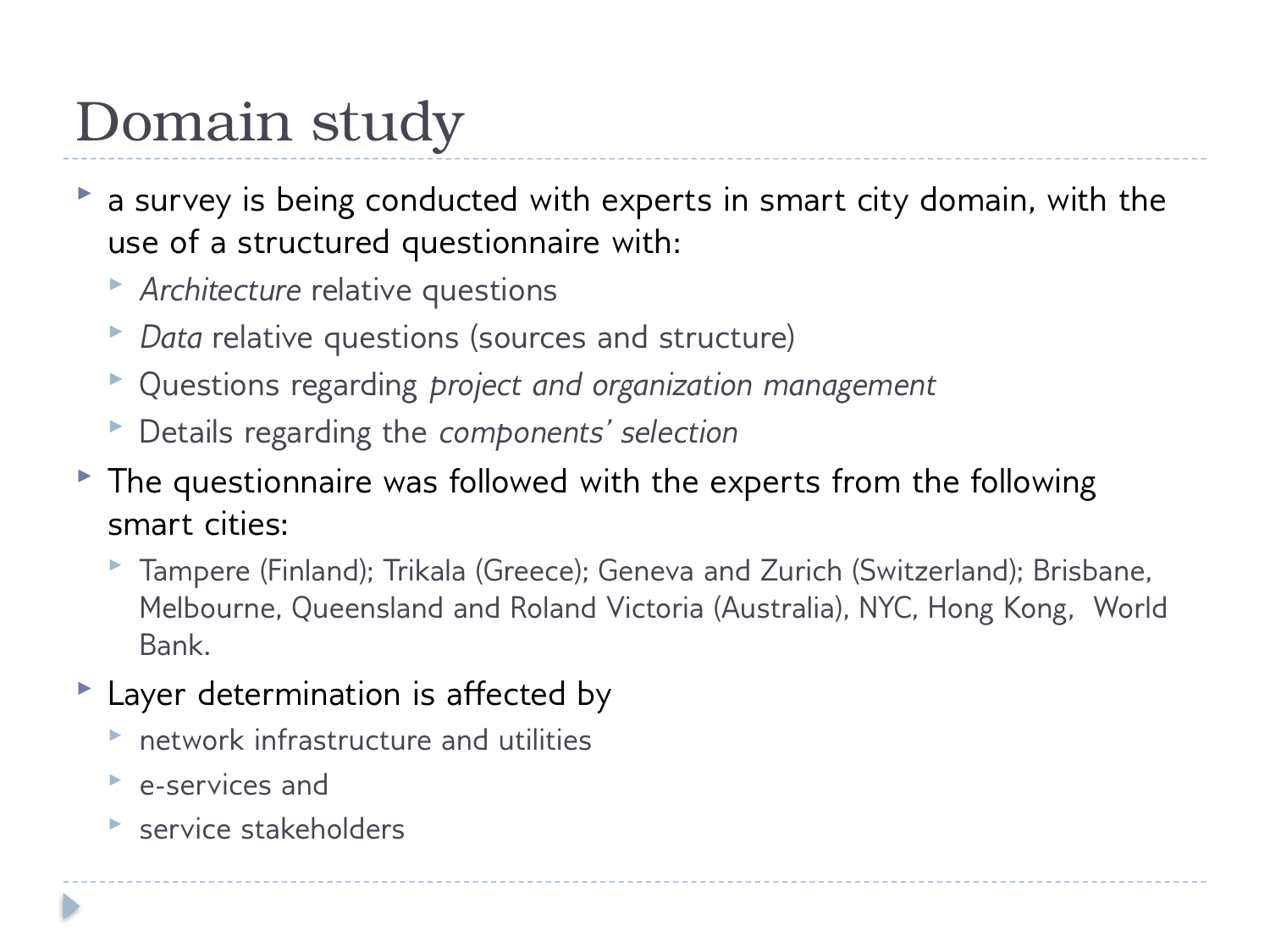

# Domain study
a survey is being conducted with experts in smart city domain, with the use of a structured questionnaire with:
Architecture relative questions
Data relative questions (sources and structure)
Questions regarding project and organization management
Details regarding the components’ selection
The questionnaire was followed with the experts from the following smart cities:
Tampere (Finland); Trikala (Greece); Geneva and Zurich (Switzerland); Brisbane, Melbourne, Queensland and Roland Victoria (Australia), NYC, Hong Kong,  World Bank.
Layer determination is affected by
network infrastructure and utilities
e-services and
service stakeholders